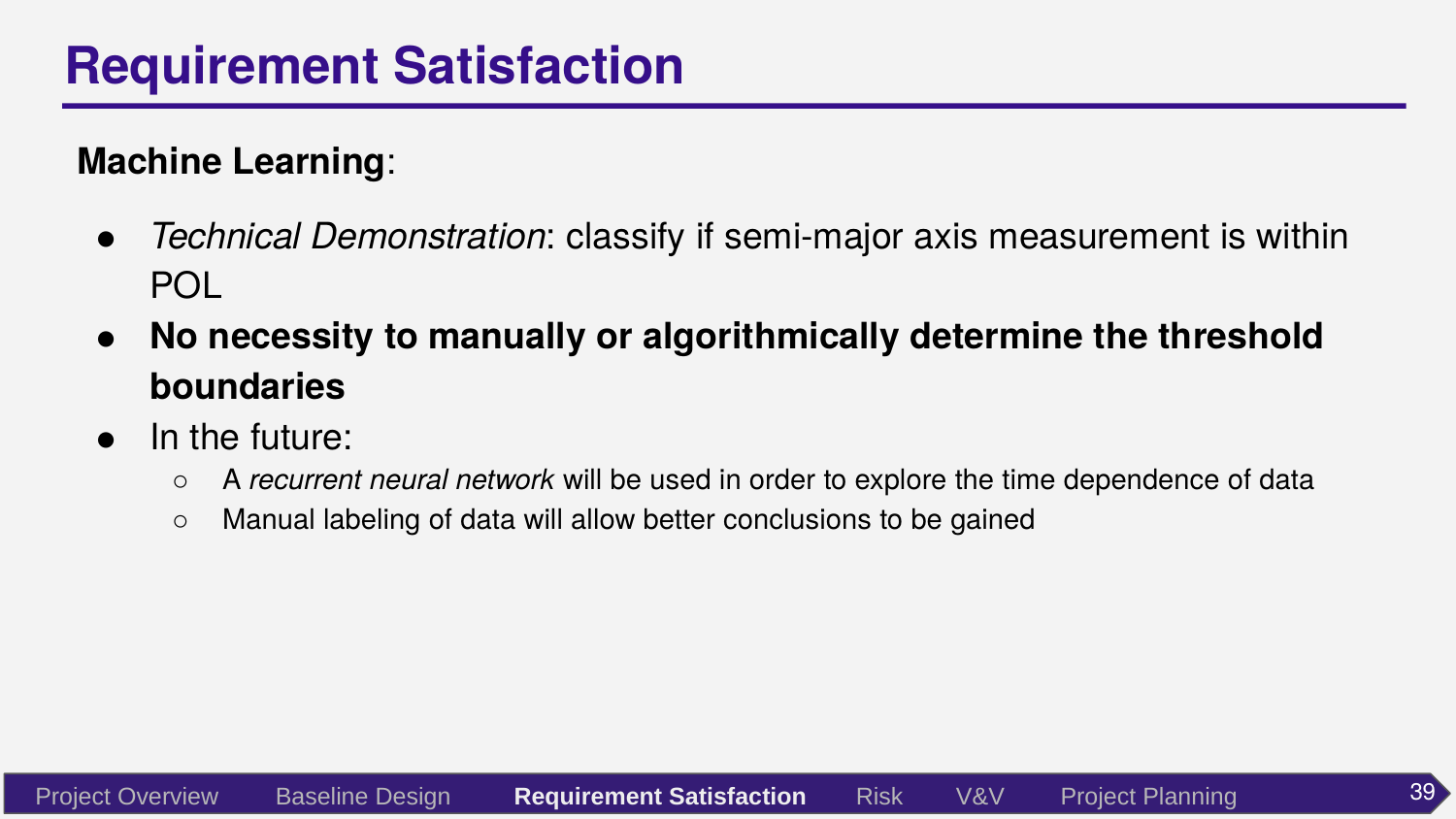

# Requirement Satisfaction
Machine Learning:
Technical Demonstration: classify if semi-major axis measurement is within POL
No necessity to manually or algorithmically determine the threshold boundaries
In the future:
A recurrent neural network will be used in order to explore the time dependence of data
Manual labeling of data will allow better conclusions to be gained

39
Project Overview
Baseline Design
Requirement Satisfaction
Risk
V&V
Project Planning